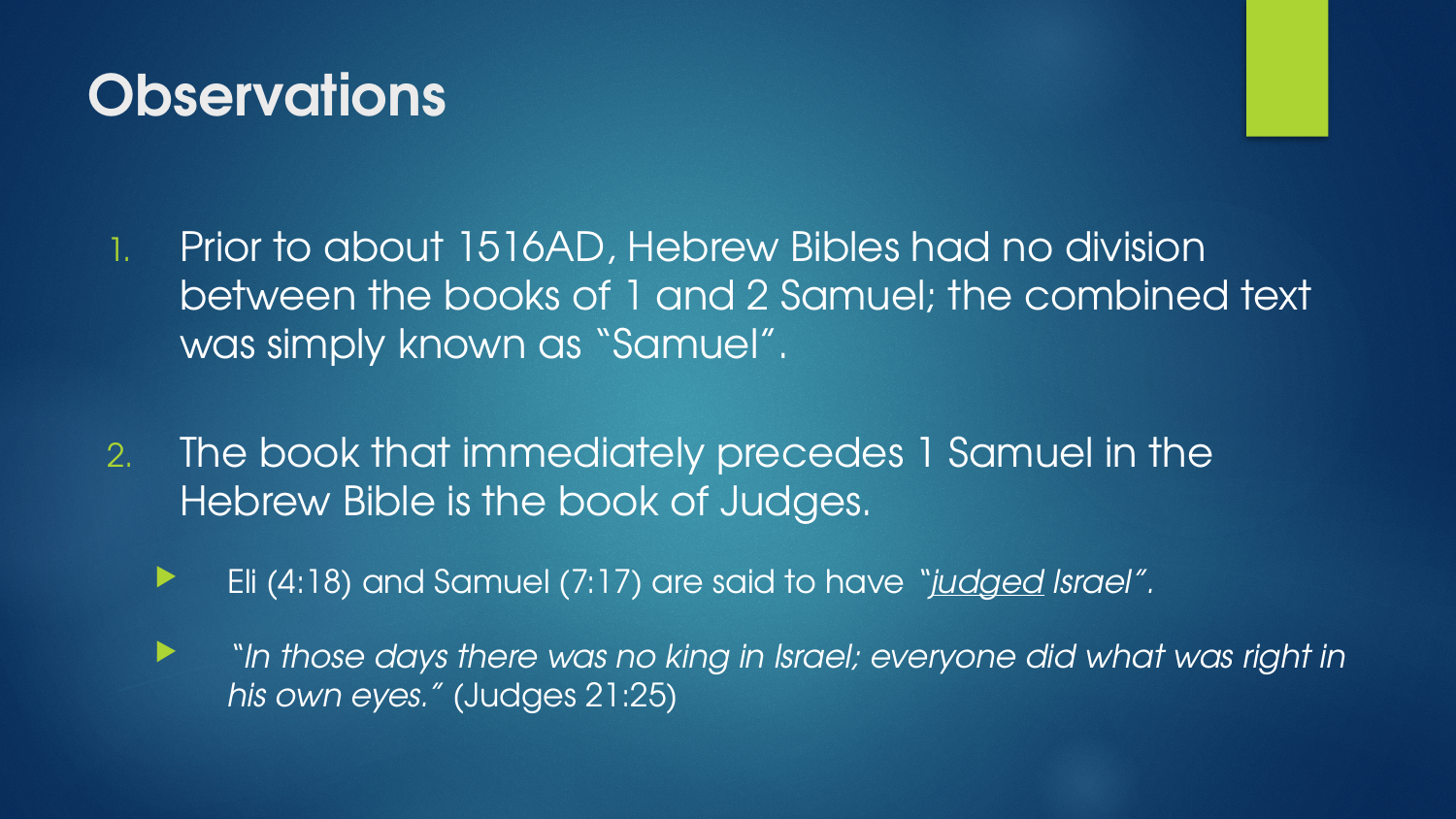

# Observations
Prior to about 1516AD, Hebrew Bibles had no division between the books of 1 and 2 Samuel; the combined text was simply known as “Samuel”.
The book that immediately precedes 1 Samuel in the Hebrew Bible is the book of Judges.
Eli (4:18) and Samuel (7:17) are said to have “judged Israel”.
“In those days there was no king in Israel; everyone did what was right in his own eyes.” (Judges 21:25)